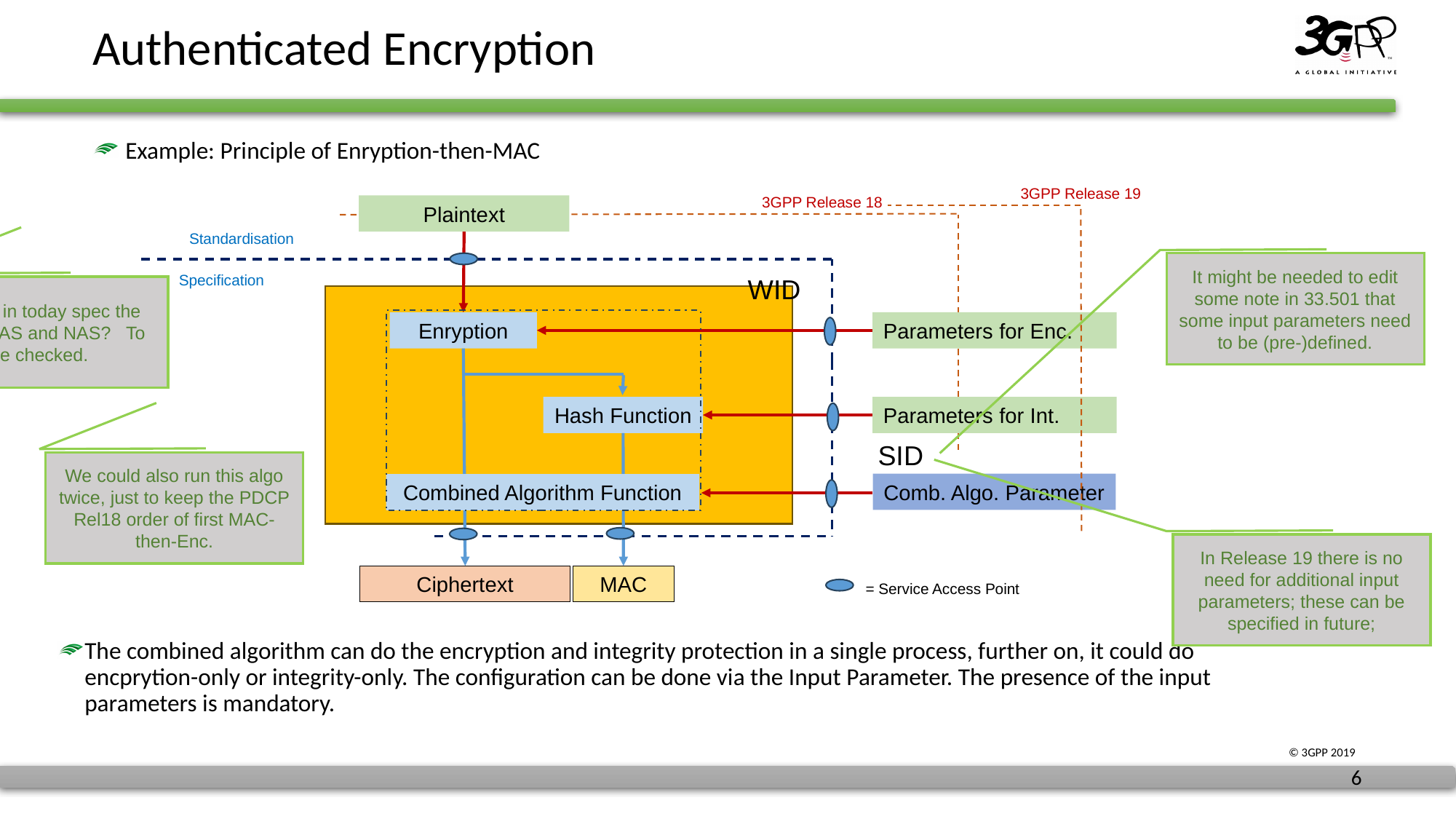

# Authenticated Encryption
 Example: Principle of Enryption-then-MAC

3GPP Release 19
3GPP Release 18
Plaintext
Standardisation

It might be needed to edit some note in 33.501 that some input parameters need to be (pre-)defined.
Specification
WID
What is in today spec the order in AS and NAS?   To be checked.

Parameters for Enc.
Enryption

Hash Function
Parameters for Int.

SID
We could also run this algo twice, just to keep the PDCP Rel18 order of first MAC-then-Enc.
Comb. Algo. Parameter
Combined Algorithm Function

In Release 19 there is no need for additional input parameters; these can be specified in future;
Ciphertext
MAC
= Service Access Point

The combined algorithm can do the encryption and integrity protection in a single process, further on, it could do encprytion-only or integrity-only. The configuration can be done via the Input Parameter. The presence of the input parameters is mandatory.